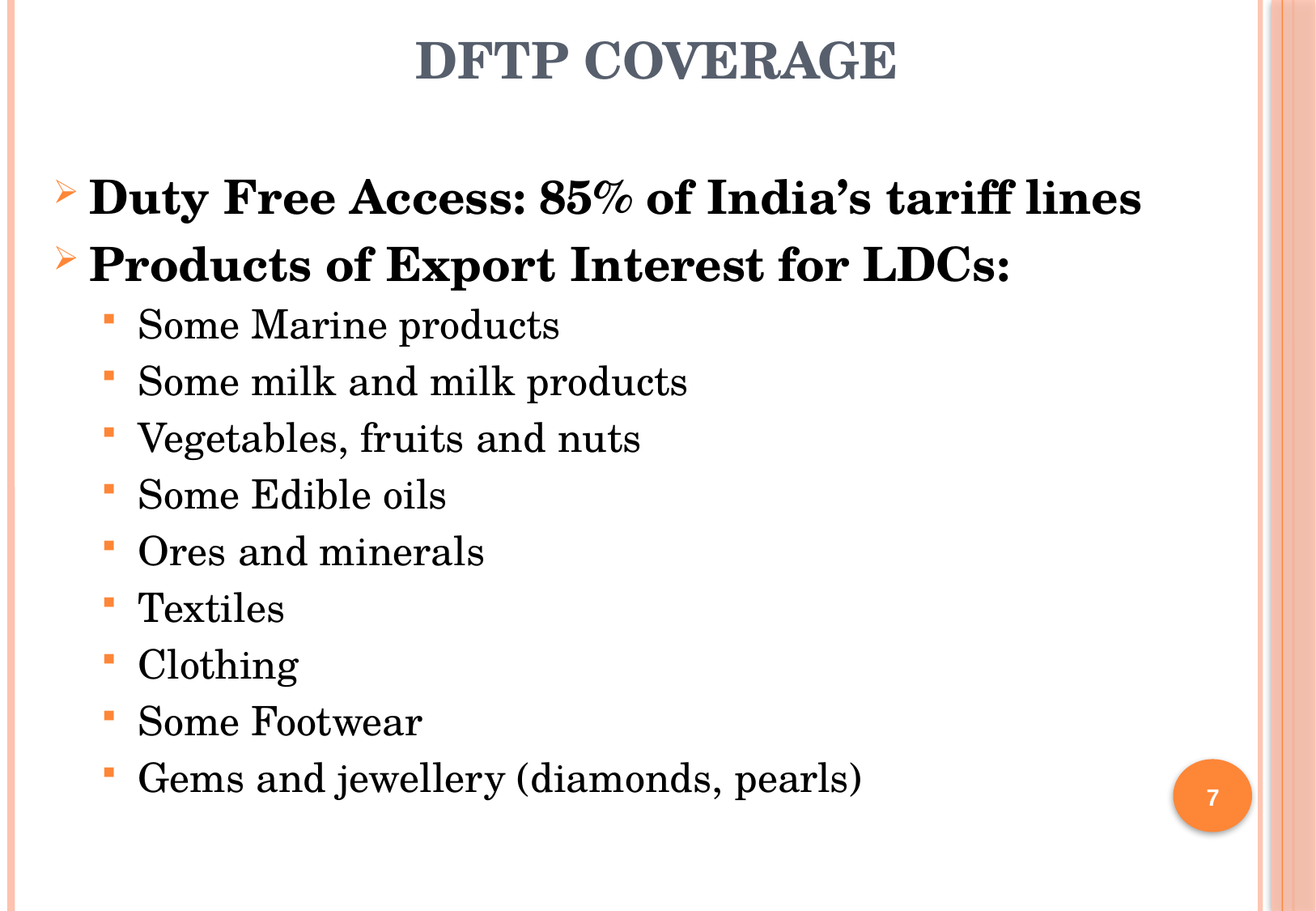

# DFTP Coverage
Duty Free Access: 85% of India’s tariff lines
Products of Export Interest for LDCs:
Some Marine products
Some milk and milk products
Vegetables, fruits and nuts
Some Edible oils
Ores and minerals
Textiles
Clothing
Some Footwear
Gems and jewellery (diamonds, pearls)

7